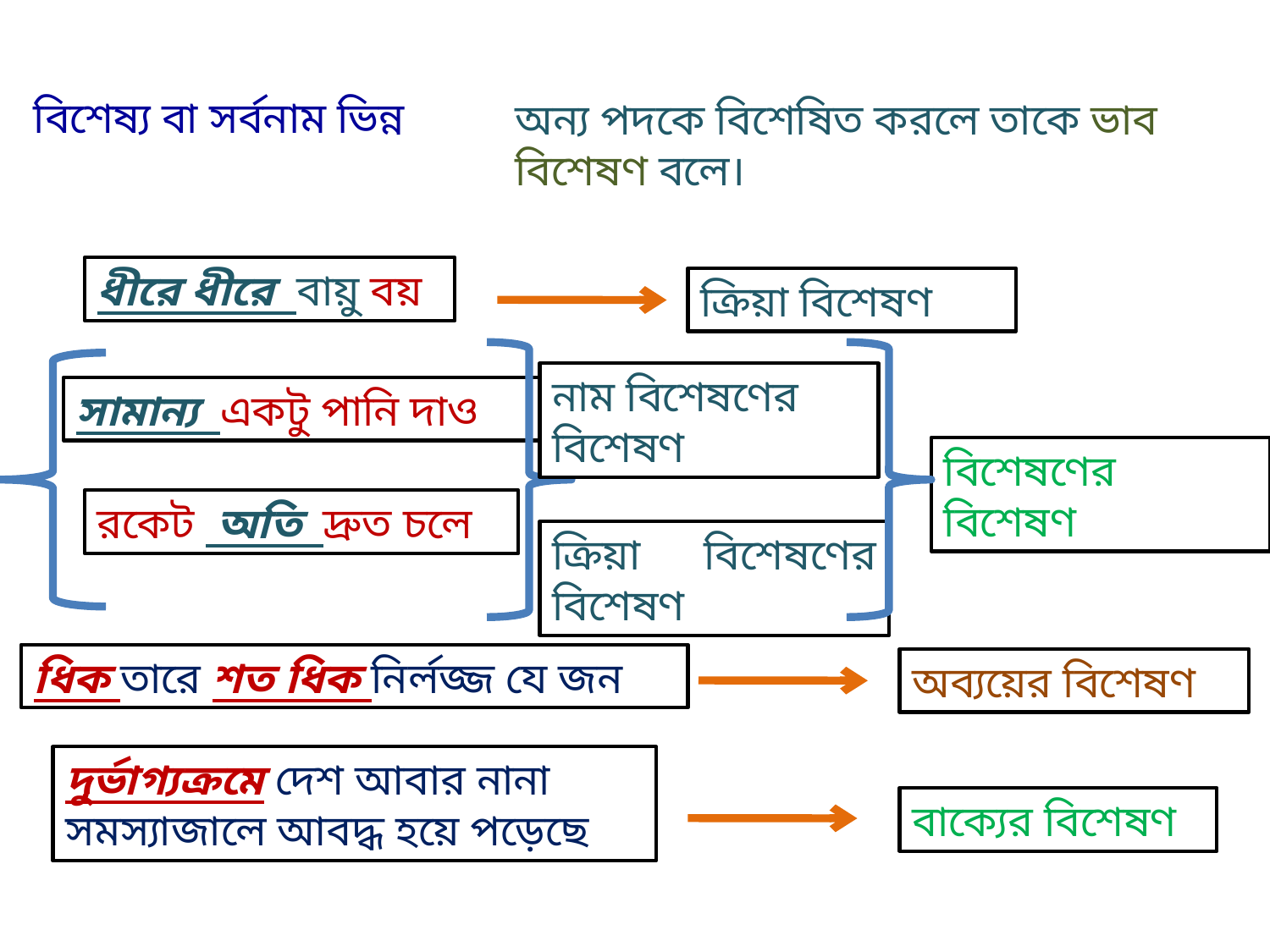

বিশেষ্য বা সর্বনাম ভিন্ন
অন্য পদকে বিশেষিত করলে তাকে ভাব বিশেষণ বলে।
ধীরে ধীরে  বায়ু বয়
ক্রিয়া বিশেষণ

নাম বিশেষণের বিশেষণ
সামান্য  একটু পানি দাও
বিশেষণের বিশেষণ
রকেট  অতি  দ্রুত চলে
ক্রিয়া বিশেষণের বিশেষণ
ধিক তারে শত ধিক নির্লজ্জ যে জন
অব্যয়ের বিশেষণ
দুর্ভাগ্যক্রমে দেশ আবার নানা সমস্যাজালে আবদ্ধ হয়ে পড়েছে
বাক্যের বিশেষণ